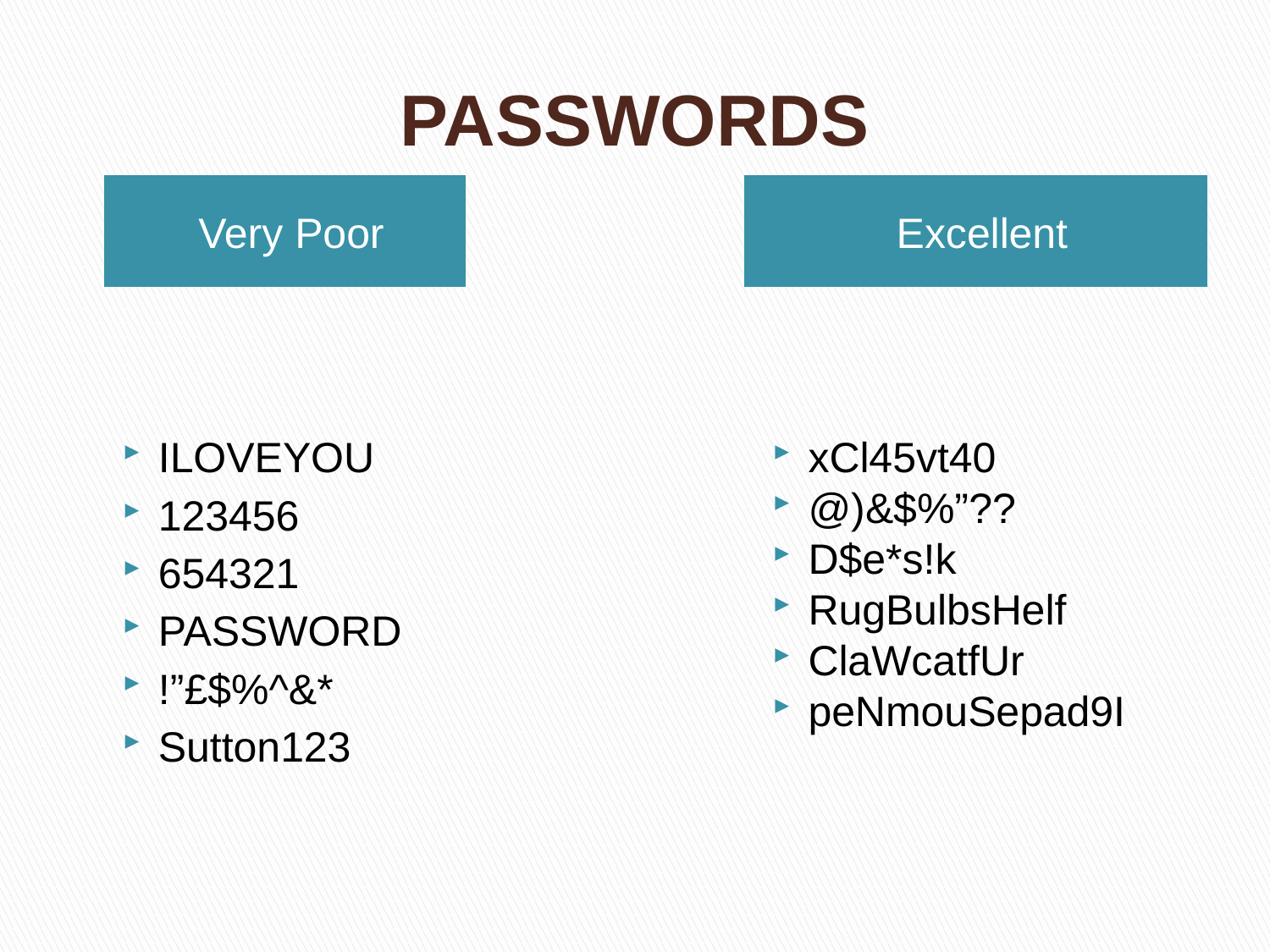

# PASSWORDS
Very Poor
Excellent
ILOVEYOU
123456
654321
PASSWORD
!”£$%^&*
Sutton123

xCl45vt40
@)&$%”??
D$e*s!k
RugBulbsHelf
ClaWcatfUr
peNmouSepad9I